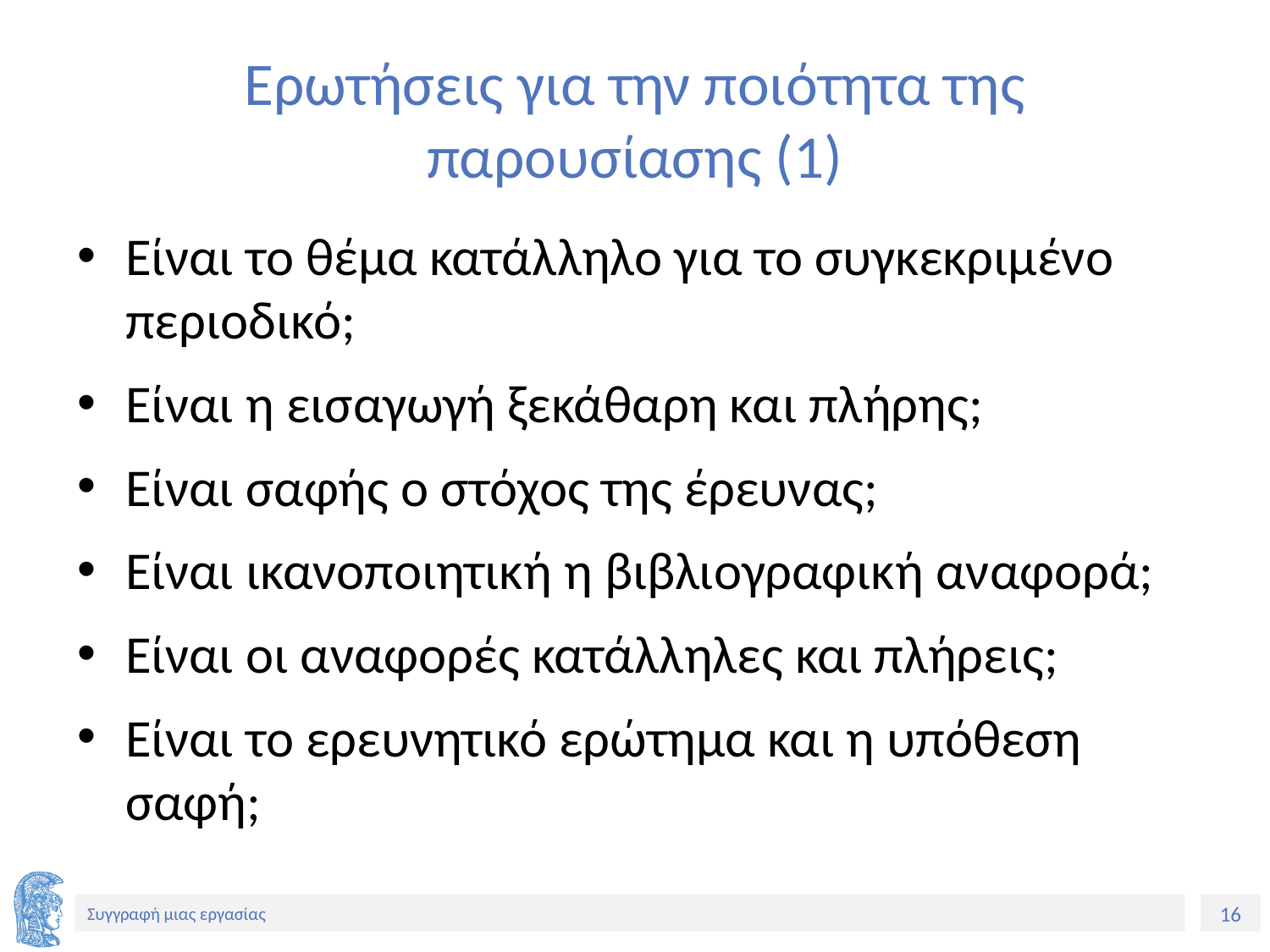

# Ερωτήσεις για την ποιότητα της παρουσίασης (1)
Είναι το θέμα κατάλληλο για το συγκεκριμένο περιοδικό;
Είναι η εισαγωγή ξεκάθαρη και πλήρης;
Είναι σαφής ο στόχος της έρευνας;
Είναι ικανοποιητική η βιβλιογραφική αναφορά;
Είναι οι αναφορές κατάλληλες και πλήρεις;
Είναι το ερευνητικό ερώτημα και η υπόθεση σαφή;